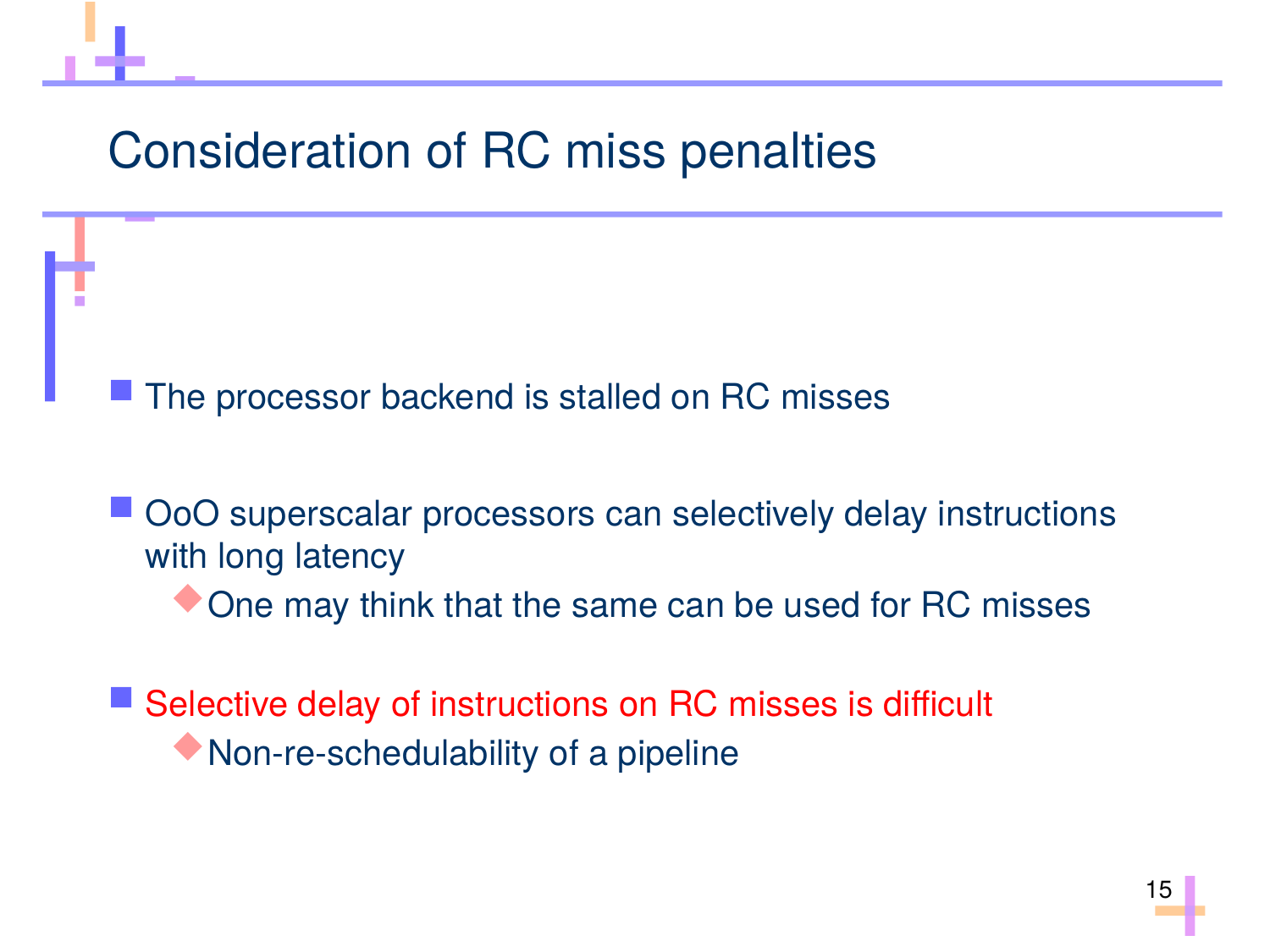

# Consideration of RC miss penalties
The processor backend is stalled on RC misses

OoO superscalar processors can selectively delay instructions with long latency
One may think that the same can be used for RC misses

Selective delay of instructions on RC misses is difficult
Non-re-schedulability of a pipeline
15